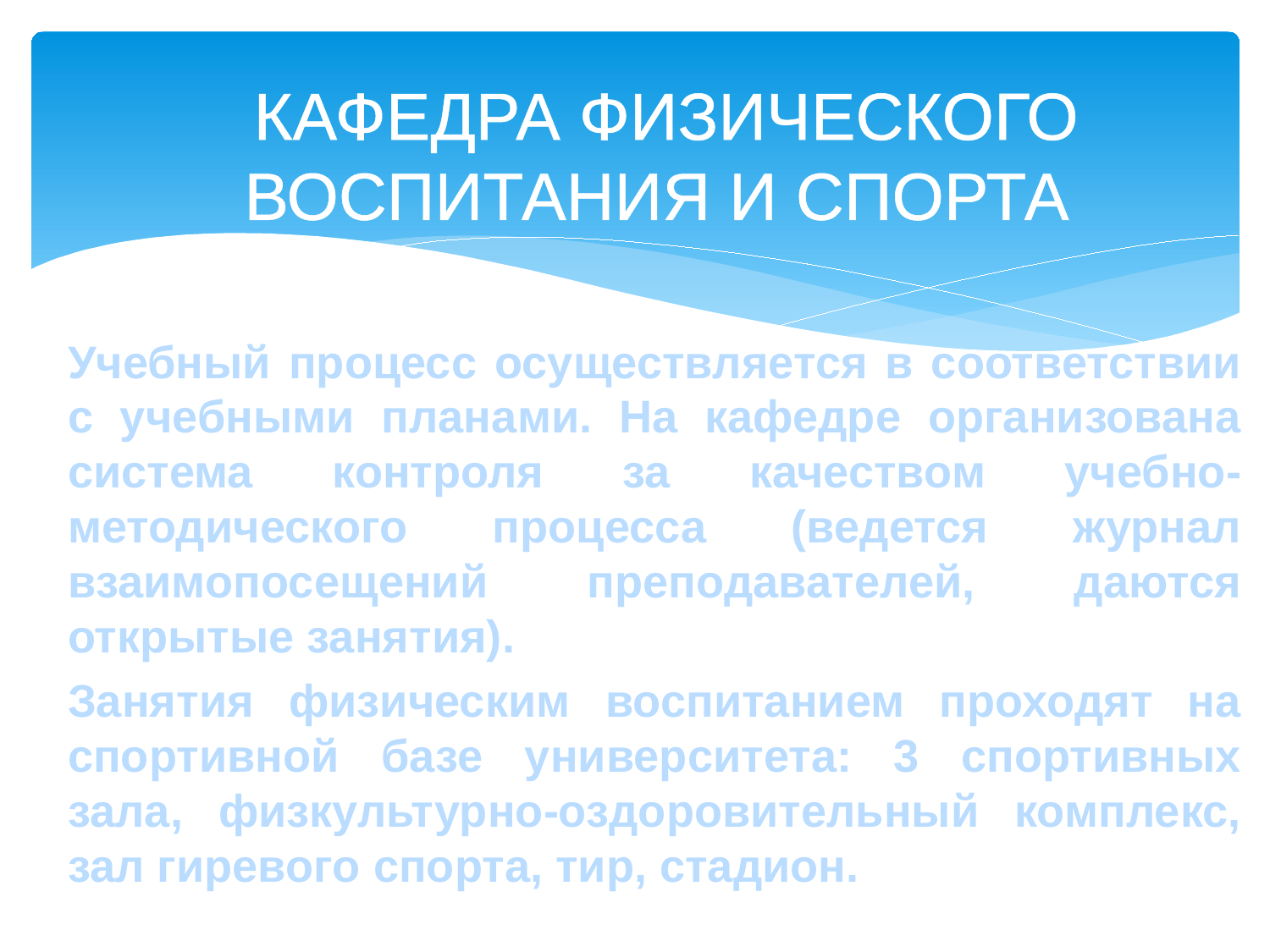

# КАФЕДРА ФИЗИЧЕСКОГО ВОСПИТАНИЯ И СПОРТА
Учебный процесс осуществляется в соответствии с учебными планами. На кафедре организована система контроля за качеством учебно-методического процесса (ведется журнал взаимопосещений преподавателей, даются открытые занятия).
Занятия физическим воспитанием проходят на спортивной базе университета: 3 спортивных зала, физкультурно-оздоровительный комплекс, зал гиревого спорта, тир, стадион.